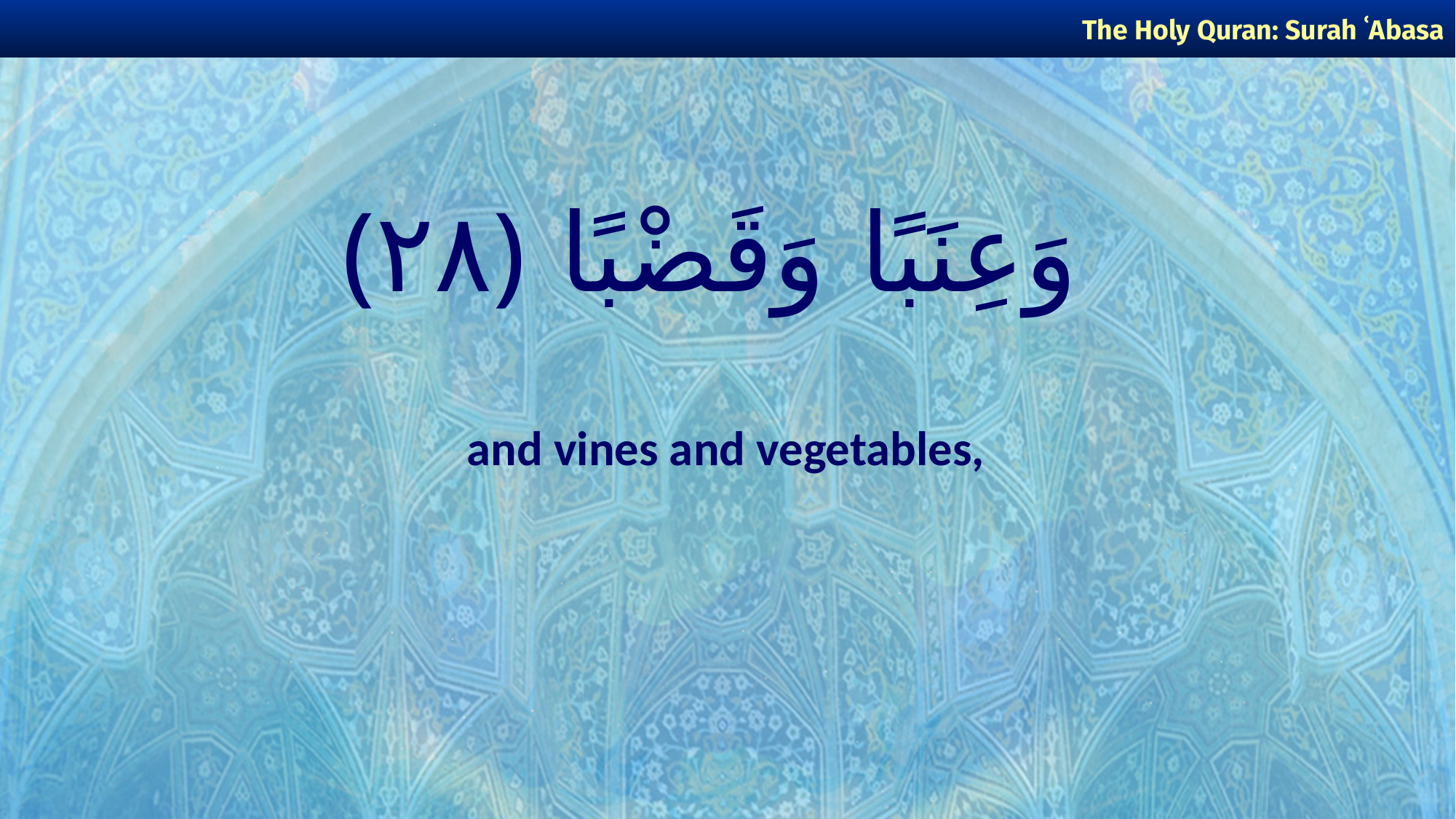

The Holy Quran: Surah ʿAbasa
# وَعِنَبًا وَقَضْبًا ﴿٢٨﴾
and vines and vegetables,